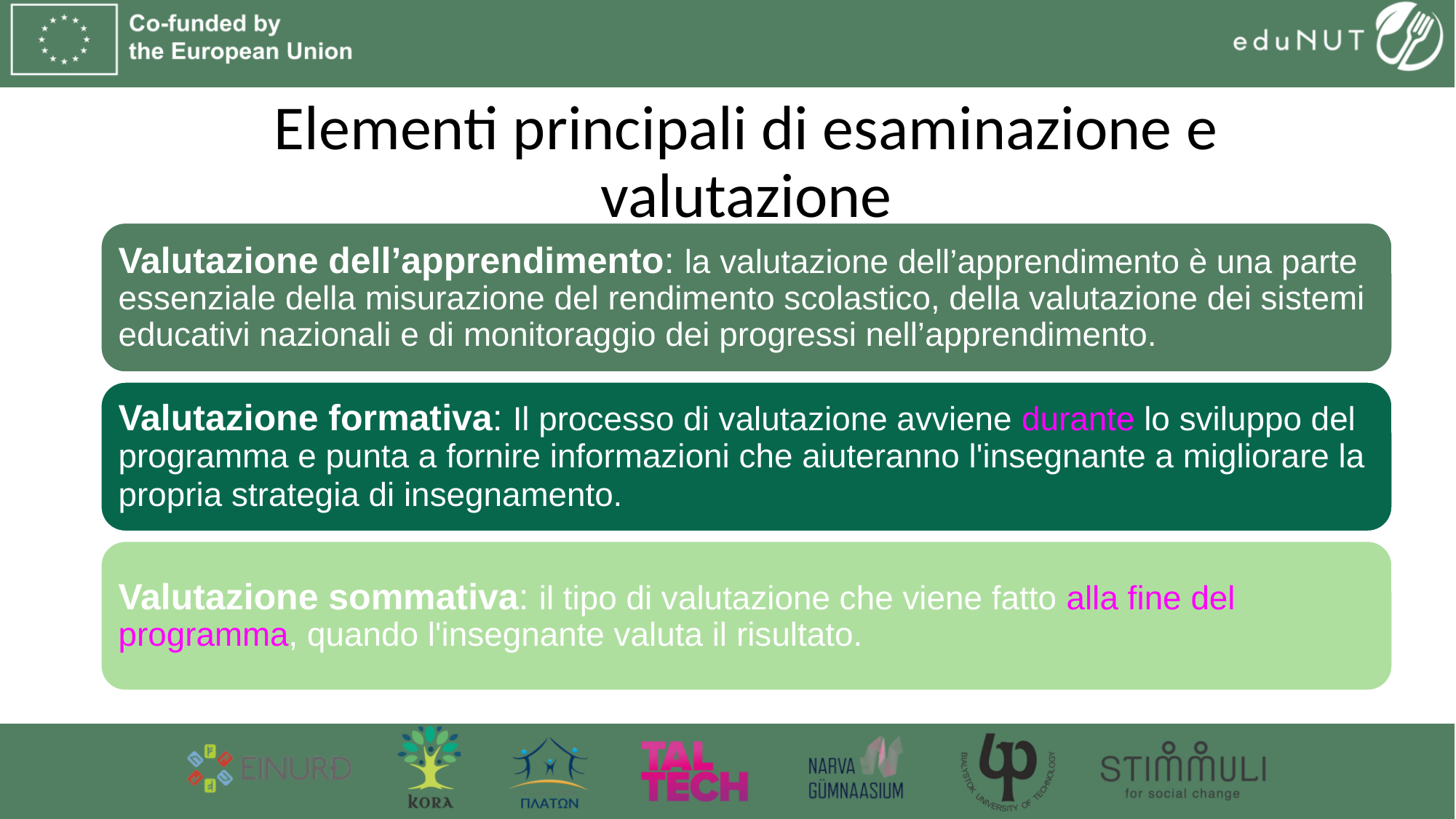

# Elementi principali di esaminazione e valutazione

Valutazione dell’apprendimento: la valutazione dell’apprendimento è una parte essenziale della misurazione del rendimento scolastico, della valutazione dei sistemi educativi nazionali e di monitoraggio dei progressi nell’apprendimento.

Valutazione formativa: Il processo di valutazione avviene durante lo sviluppo del programma e punta a fornire informazioni che aiuteranno l'insegnante a migliorare la propria strategia di insegnamento.

Valutazione sommativa: il tipo di valutazione che viene fatto alla fine del programma, quando l'insegnante valuta il risultato.